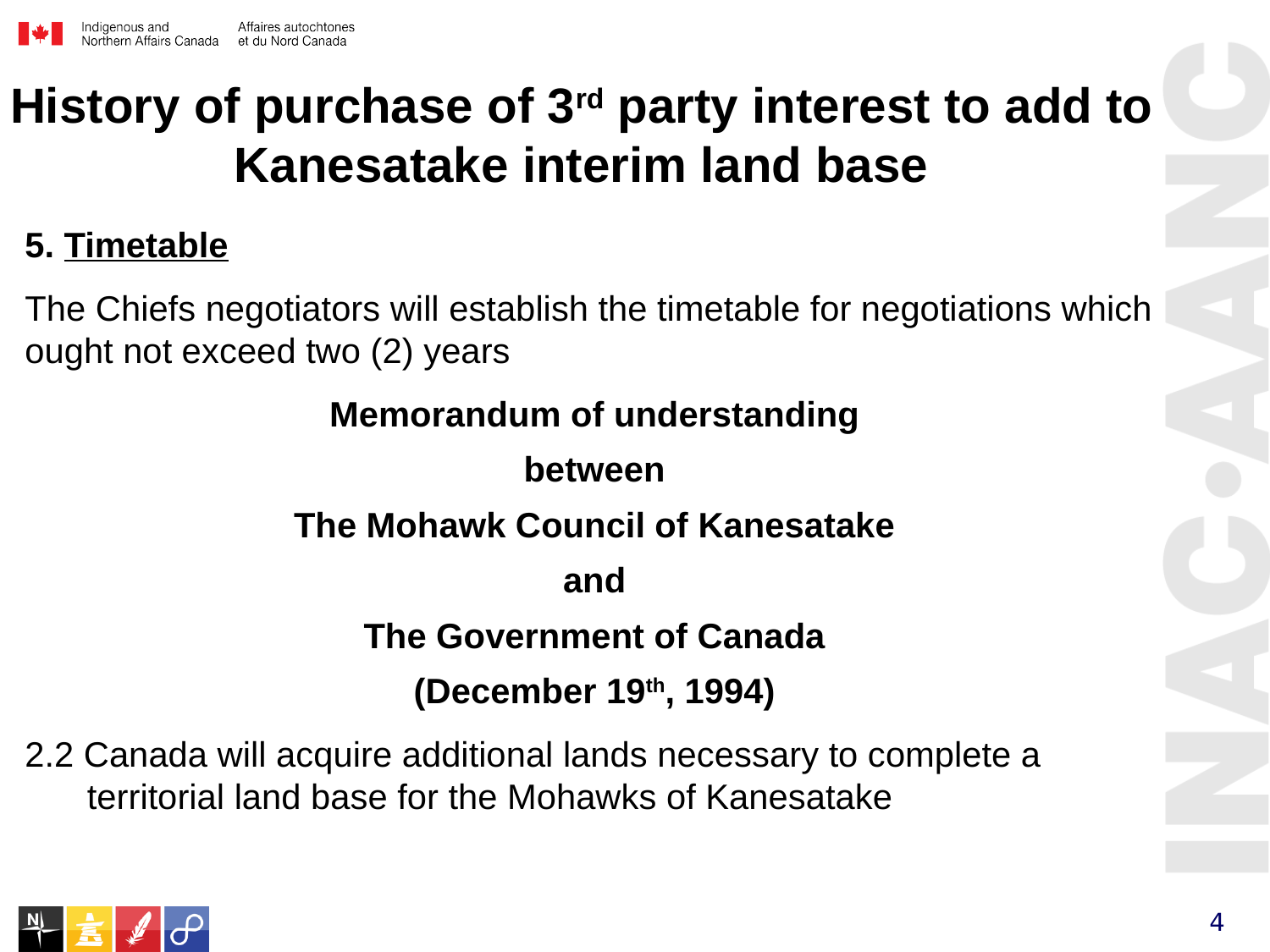

History of purchase of 3rd party interest to add to Kanesatake interim land base
5. Timetable
The Chiefs negotiators will establish the timetable for negotiations which ought not exceed two (2) years
Memorandum of understanding
between
The Mohawk Council of Kanesatake
and
The Government of Canada
(December 19th, 1994)
2.2 Canada will acquire additional lands necessary to complete a territorial land base for the Mohawks of Kanesatake
4